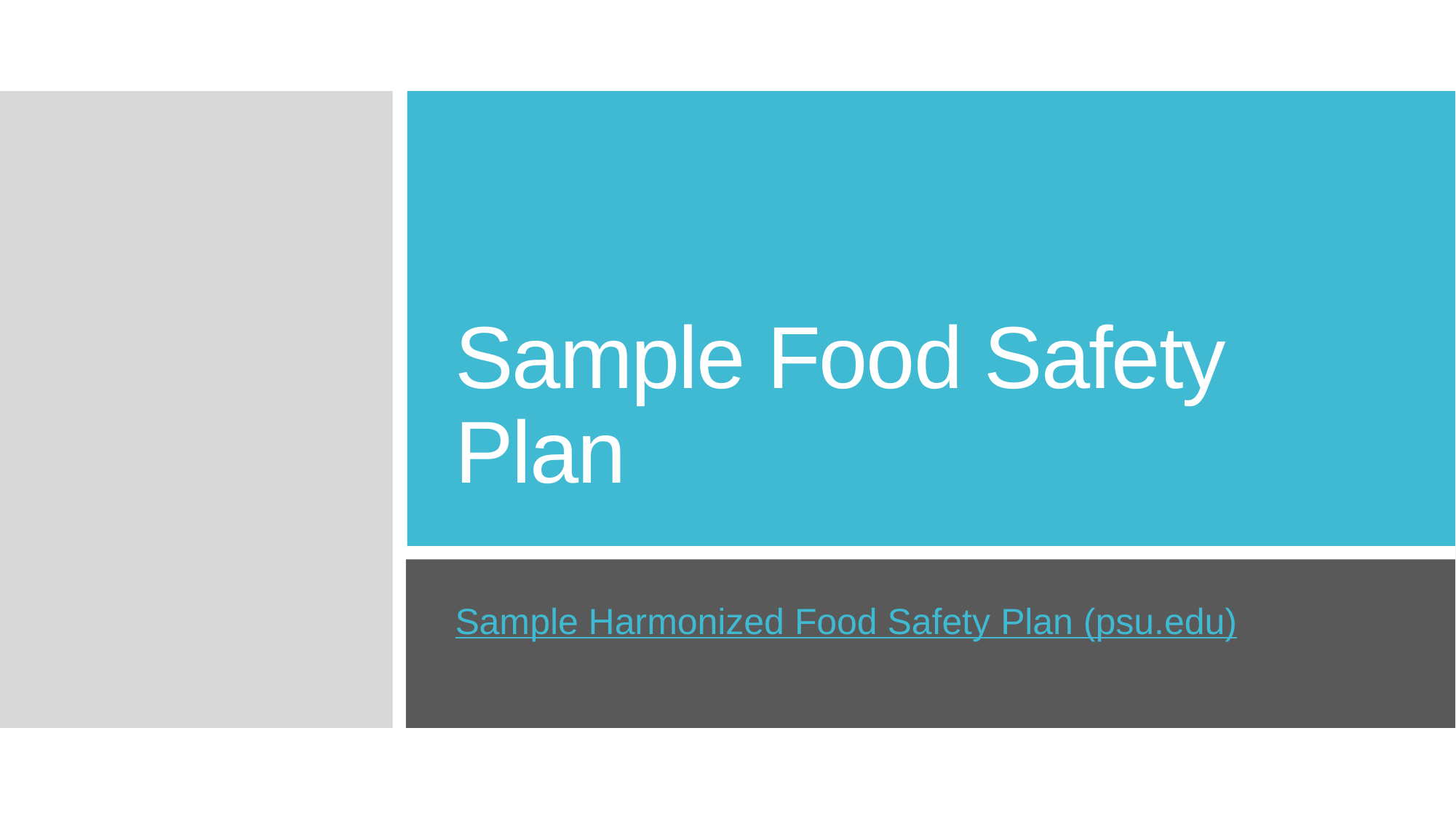

# Sample Food Safety Plan

Sample Harmonized Food Safety Plan (psu.edu)